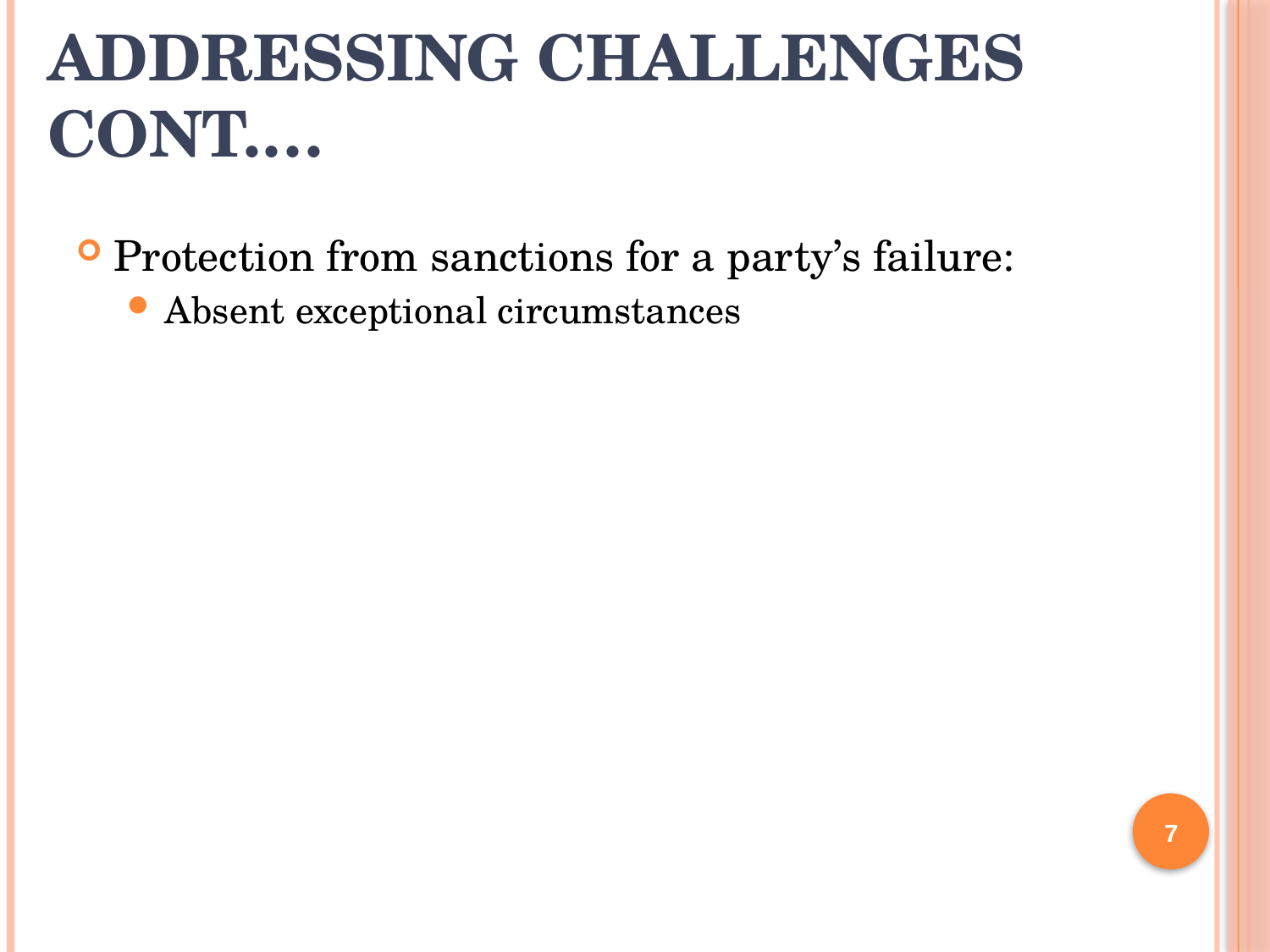

# Addressing Challenges Cont.…
Protection from sanctions for a party’s failure:
Absent exceptional circumstances
7